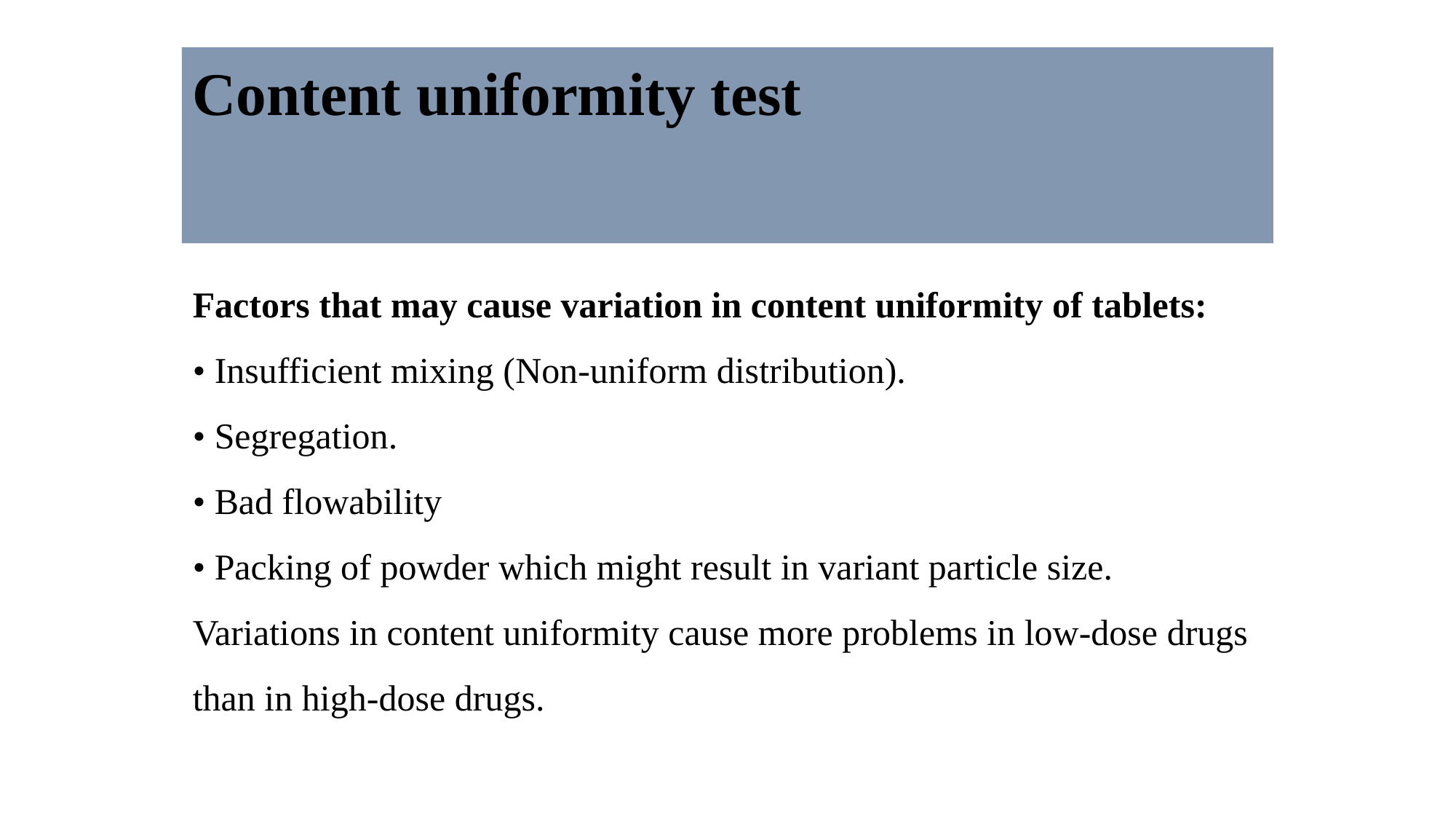

# Content uniformity test
Factors that may cause variation in content uniformity of tablets:
• Insufficient mixing (Non-uniform distribution).
• Segregation.
• Bad flowability
• Packing of powder which might result in variant particle size.
Variations in content uniformity cause more problems in low-dose drugs
than in high-dose drugs.